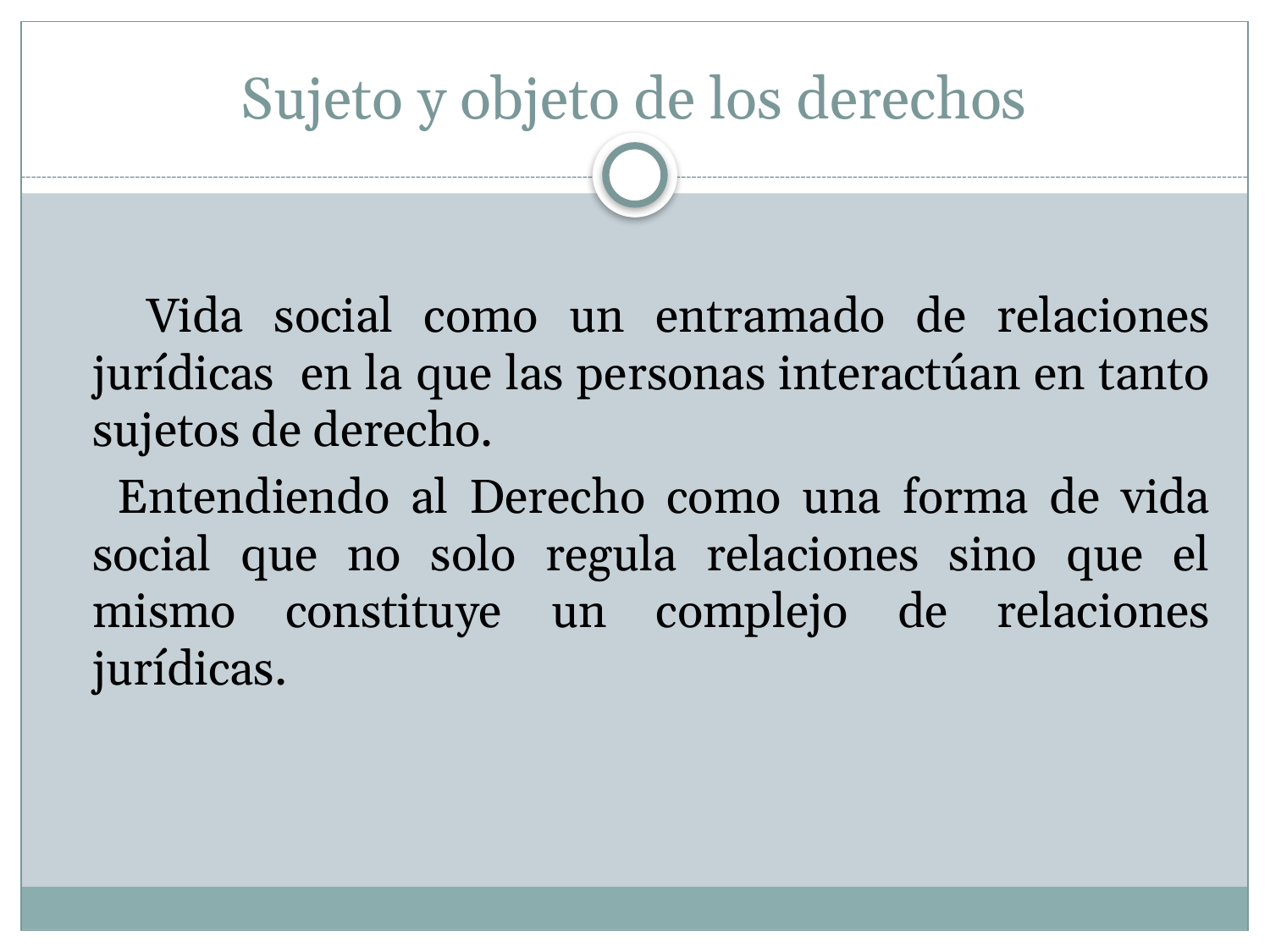

# Sujeto y objeto de los derechos

   Vida social como un entramado de relaciones jurídicas  en la que las personas interactúan en tanto sujetos de derecho.
   Entendiendo al Derecho como una forma de vida social que no solo regula relaciones sino que el mismo constituye un complejo de relaciones jurídicas.